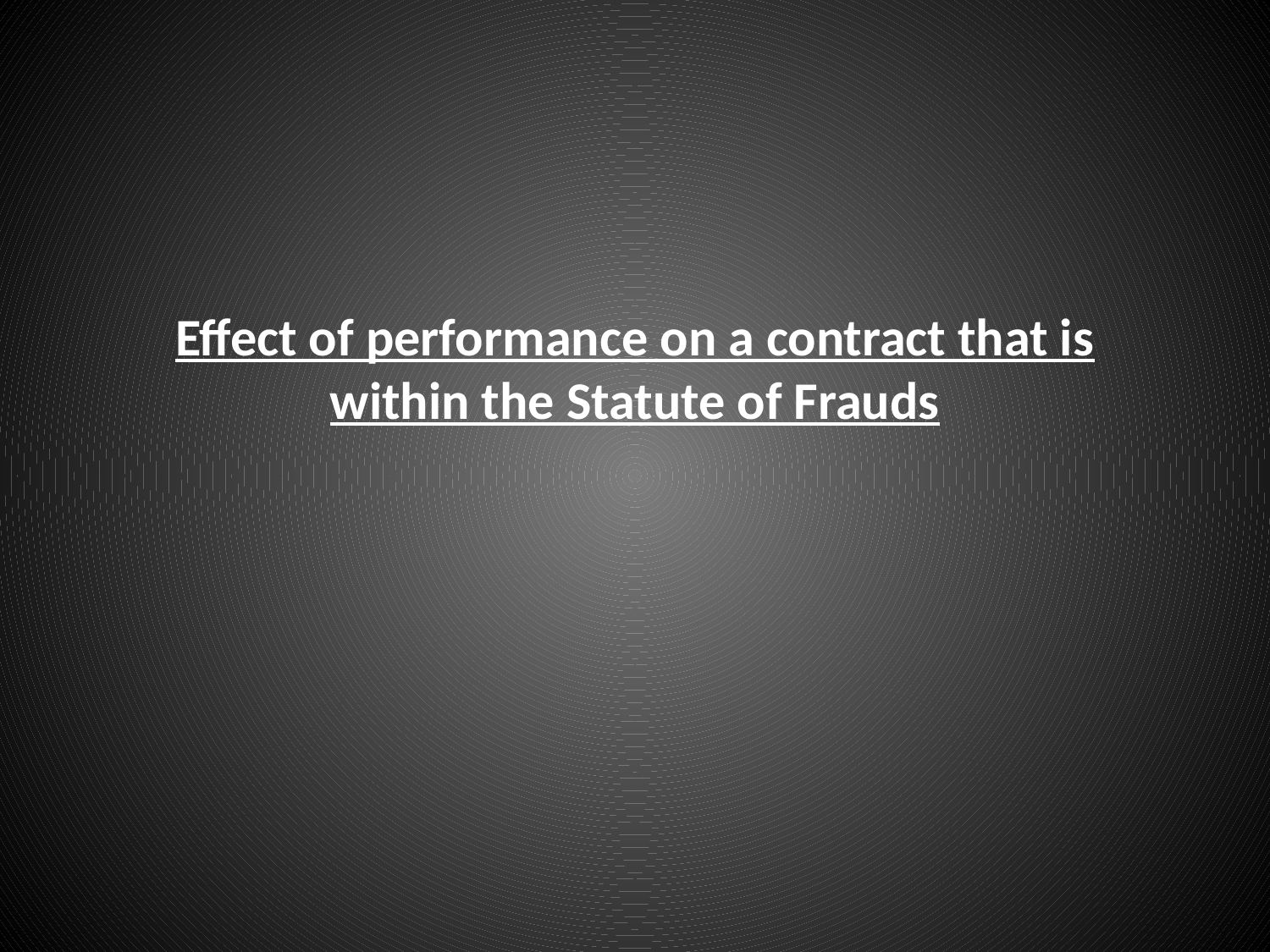

# Effect of performance on a contract that is within the Statute of Frauds